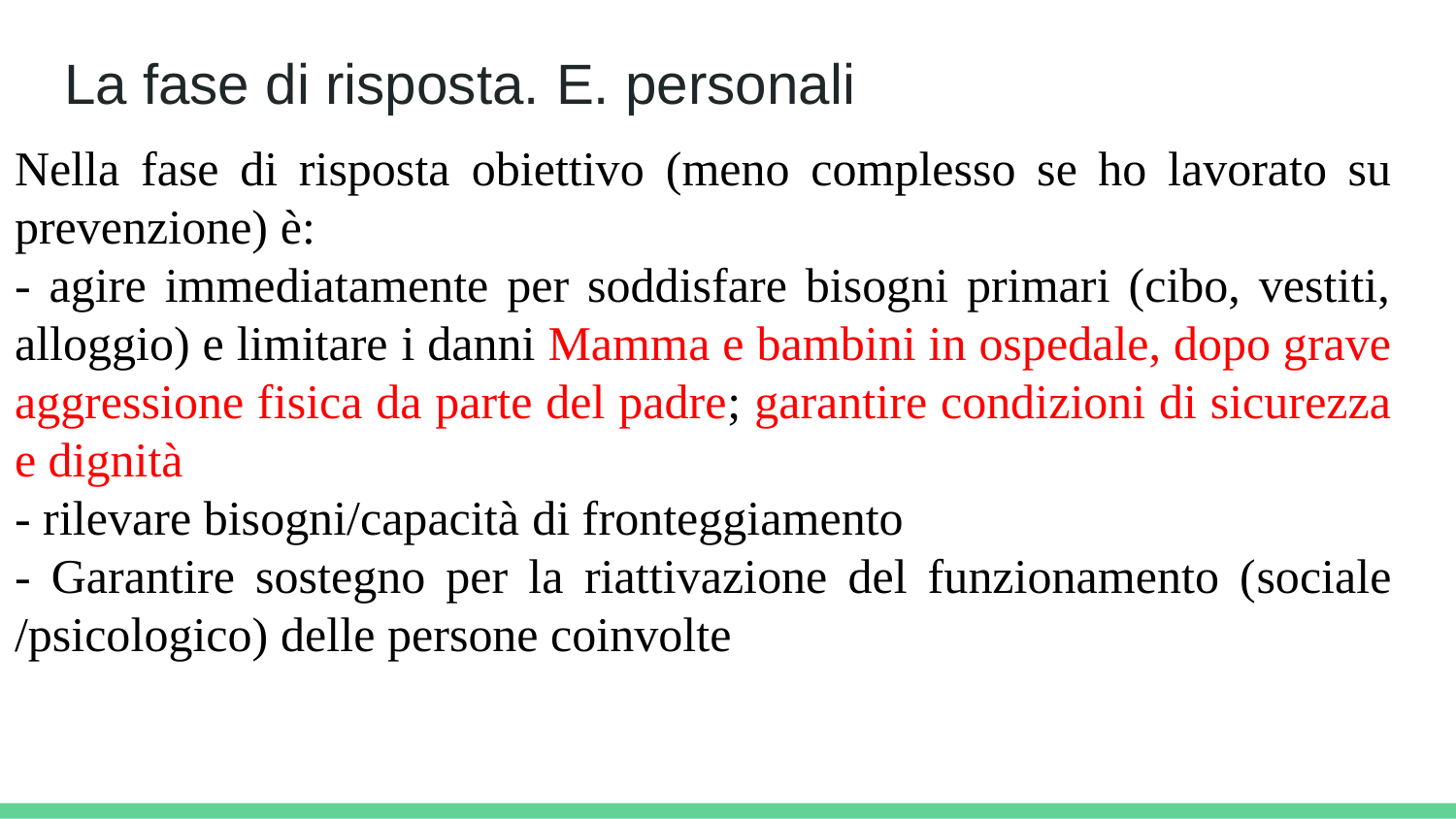

# La fase di risposta. E. personali
Nella fase di risposta obiettivo (meno complesso se ho lavorato su prevenzione) è:
- agire immediatamente per soddisfare bisogni primari (cibo, vestiti, alloggio) e limitare i danni Mamma e bambini in ospedale, dopo grave aggressione fisica da parte del padre; garantire condizioni di sicurezza e dignità
- rilevare bisogni/capacità di fronteggiamento
- Garantire sostegno per la riattivazione del funzionamento (sociale /psicologico) delle persone coinvolte